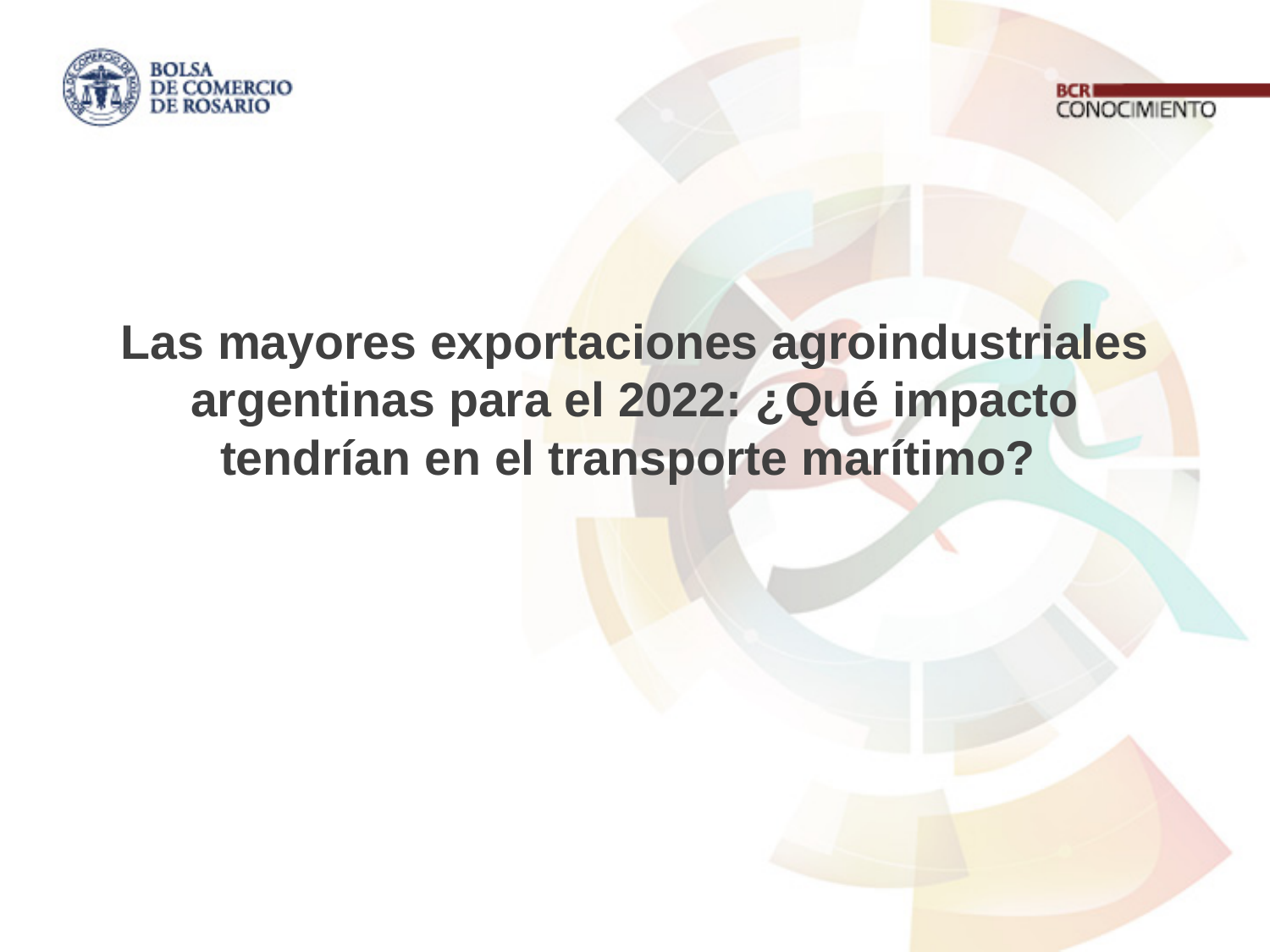

# Las mayores exportaciones agroindustriales argentinas para el 2022: ¿Qué impacto tendrían en el transporte marítimo?